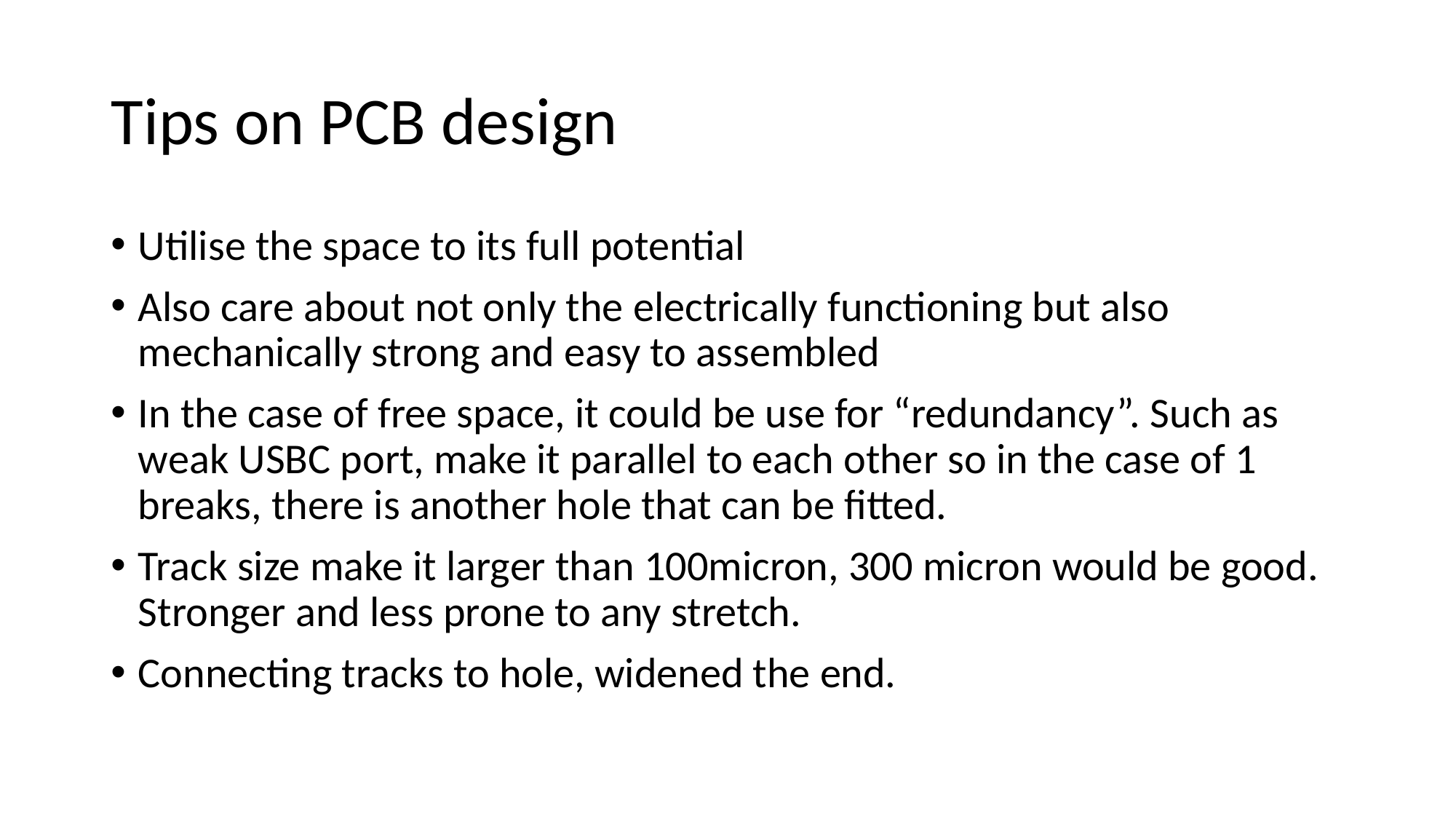

# Tips on PCB design
Utilise the space to its full potential
Also care about not only the electrically functioning but also mechanically strong and easy to assembled
In the case of free space, it could be use for “redundancy”. Such as weak USBC port, make it parallel to each other so in the case of 1 breaks, there is another hole that can be fitted.
Track size make it larger than 100micron, 300 micron would be good. Stronger and less prone to any stretch.
Connecting tracks to hole, widened the end.